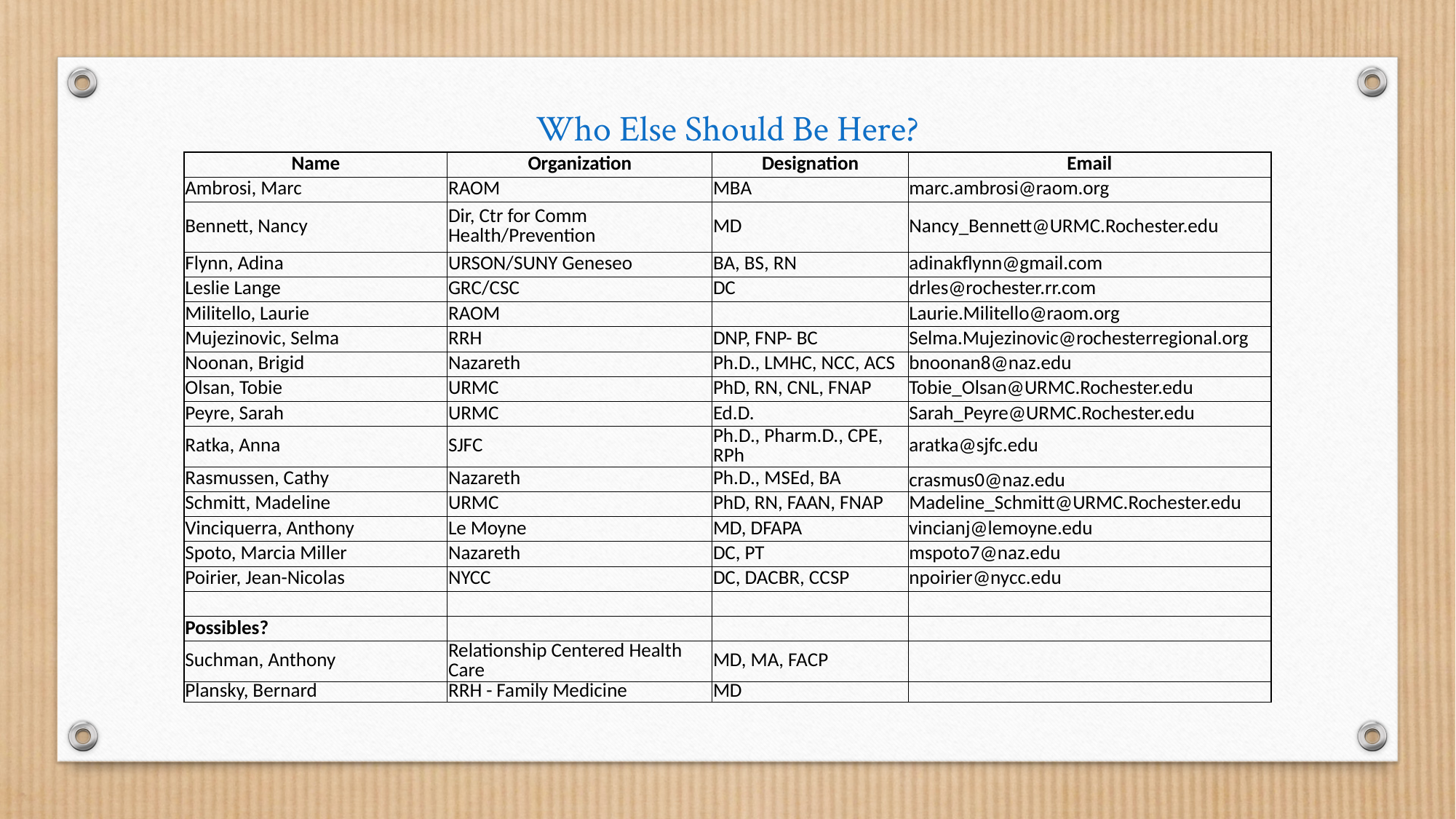

Who Else Should Be Here?
| Name | Organization | Designation | Email |
| --- | --- | --- | --- |
| Ambrosi, Marc | RAOM | MBA | marc.ambrosi@raom.org |
| Bennett, Nancy | Dir, Ctr for Comm Health/Prevention | MD | Nancy\_Bennett@URMC.Rochester.edu |
| Flynn, Adina | URSON/SUNY Geneseo | BA, BS, RN | adinakflynn@gmail.com |
| Leslie Lange | GRC/CSC | DC | drles@rochester.rr.com |
| Militello, Laurie | RAOM |  | Laurie.Militello@raom.org |
| Mujezinovic, Selma | RRH | DNP, FNP- BC | Selma.Mujezinovic@rochesterregional.org |
| Noonan, Brigid | Nazareth | Ph.D., LMHC, NCC, ACS | bnoonan8@naz.edu |
| Olsan, Tobie | URMC | PhD, RN, CNL, FNAP | Tobie\_Olsan@URMC.Rochester.edu |
| Peyre, Sarah | URMC | Ed.D. | Sarah\_Peyre@URMC.Rochester.edu |
| Ratka, Anna | SJFC | Ph.D., Pharm.D., CPE, RPh | aratka@sjfc.edu |
| Rasmussen, Cathy | Nazareth | Ph.D., MSEd, BA | crasmus0@naz.edu |
| Schmitt, Madeline | URMC | PhD, RN, FAAN, FNAP | Madeline\_Schmitt@URMC.Rochester.edu |
| Vinciquerra, Anthony | Le Moyne | MD, DFAPA | vincianj@lemoyne.edu |
| Spoto, Marcia Miller | Nazareth | DC, PT | mspoto7@naz.edu |
| Poirier, Jean-Nicolas | NYCC | DC, DACBR, CCSP | npoirier@nycc.edu |
|  |  |  |  |
| Possibles? |  |  |  |
| Suchman, Anthony | Relationship Centered Health Care | MD, MA, FACP |  |
| Plansky, Bernard | RRH - Family Medicine | MD |  |